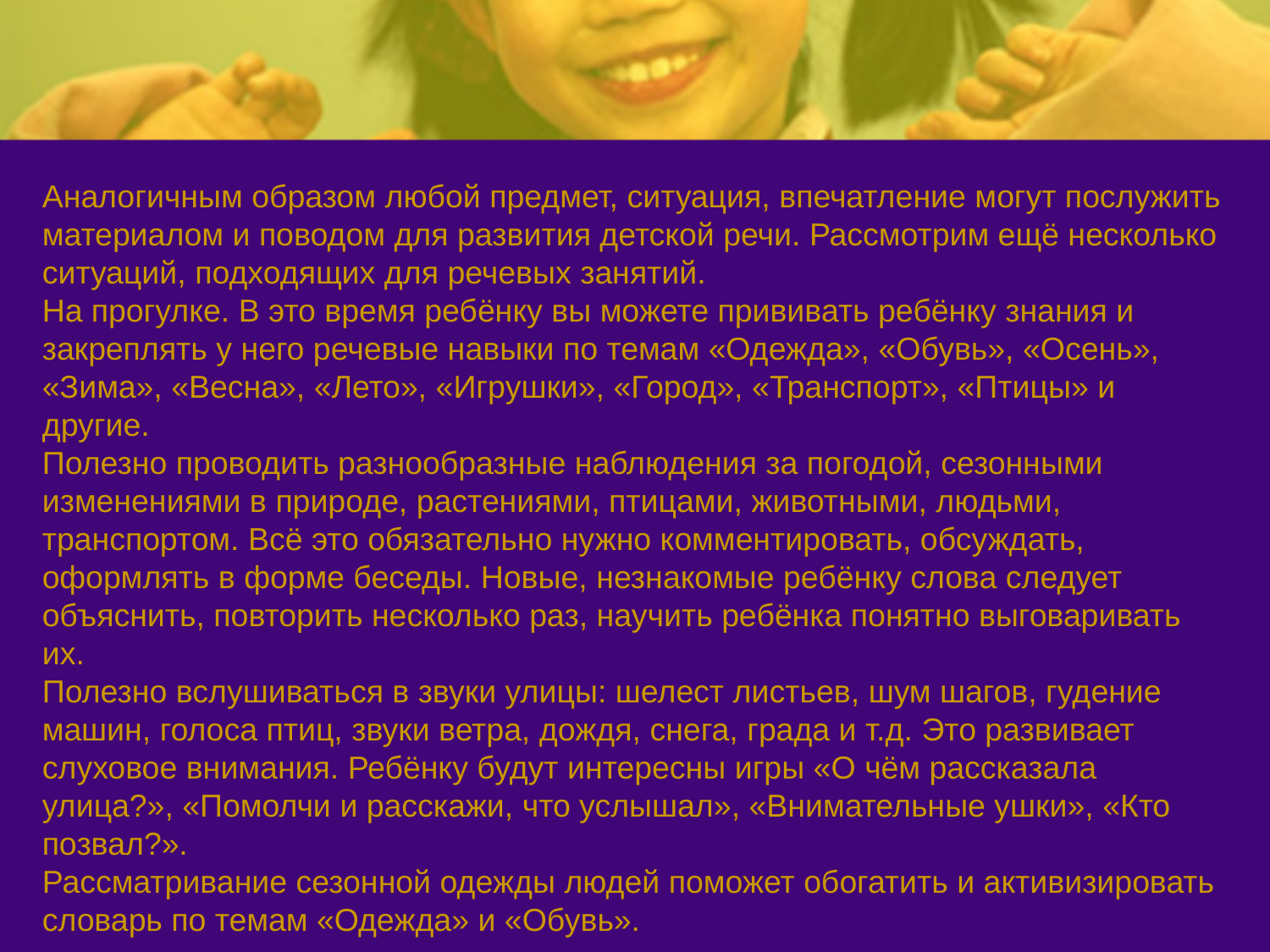

Аналогичным образом любой предмет, ситуация, впечатление могут послужить материалом и поводом для развития детской речи. Рассмотрим ещё несколько ситуаций, подходящих для речевых занятий.
На прогулке. В это время ребёнку вы можете прививать ребёнку знания и закреплять у него речевые навыки по темам «Одежда», «Обувь», «Осень», «Зима», «Весна», «Лето», «Игрушки», «Город», «Транспорт», «Птицы» и другие.
Полезно проводить разнообразные наблюдения за погодой, сезонными изменениями в природе, растениями, птицами, животными, людьми, транспортом. Всё это обязательно нужно комментировать, обсуждать, оформлять в форме беседы. Новые, незнакомые ребёнку слова следует объяснить, повторить несколько раз, научить ребёнка понятно выговаривать их.
Полезно вслушиваться в звуки улицы: шелест листьев, шум шагов, гудение машин, голоса птиц, звуки ветра, дождя, снега, града и т.д. Это развивает слуховое внимания. Ребёнку будут интересны игры «О чём рассказала улица?», «Помолчи и расскажи, что услышал», «Внимательные ушки», «Кто позвал?».
Рассматривание сезонной одежды людей поможет обогатить и активизировать словарь по темам «Одежда» и «Обувь».